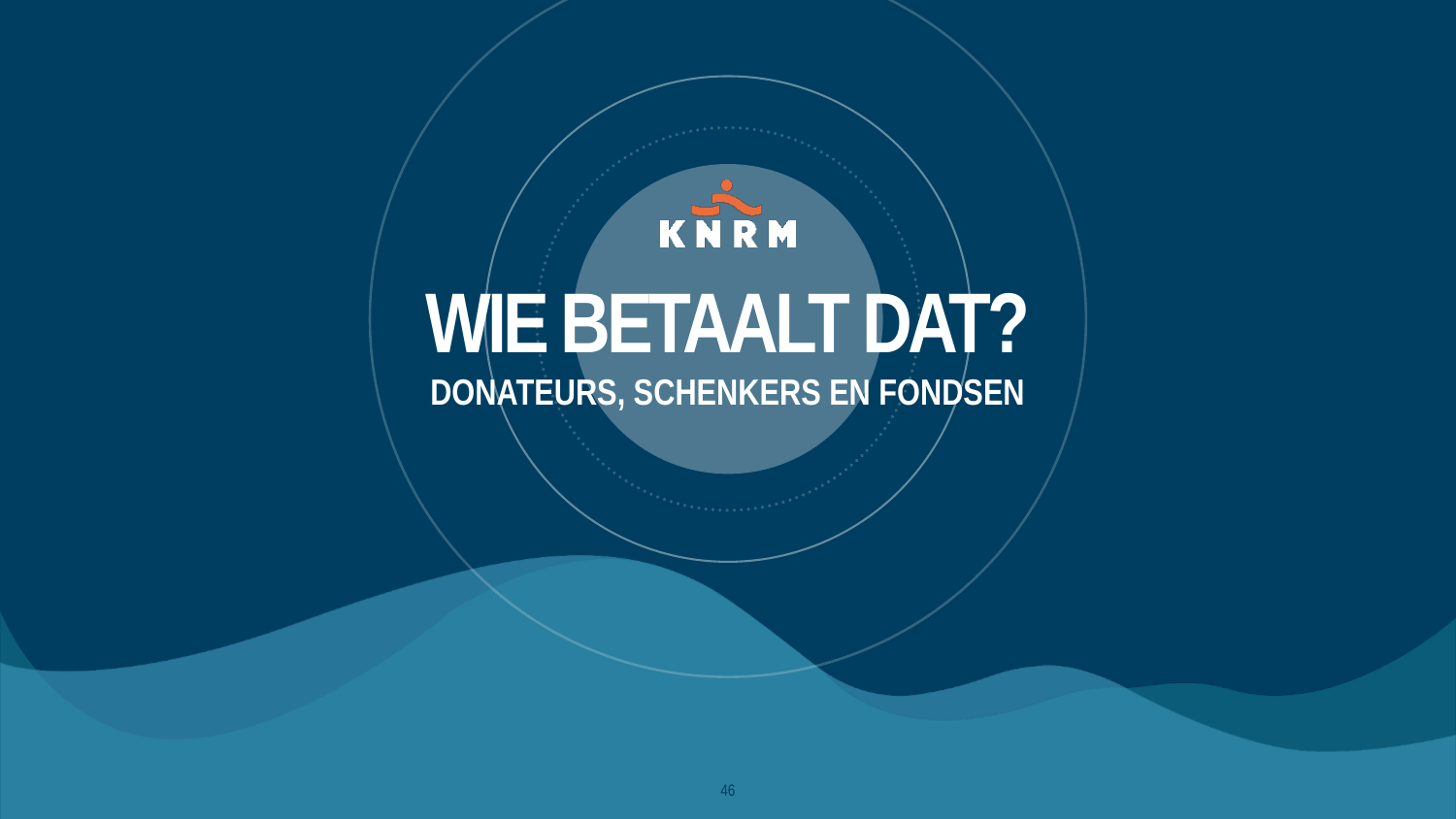

# Wie betaalt dat?
Donateurs, schenkers en fondsen
46